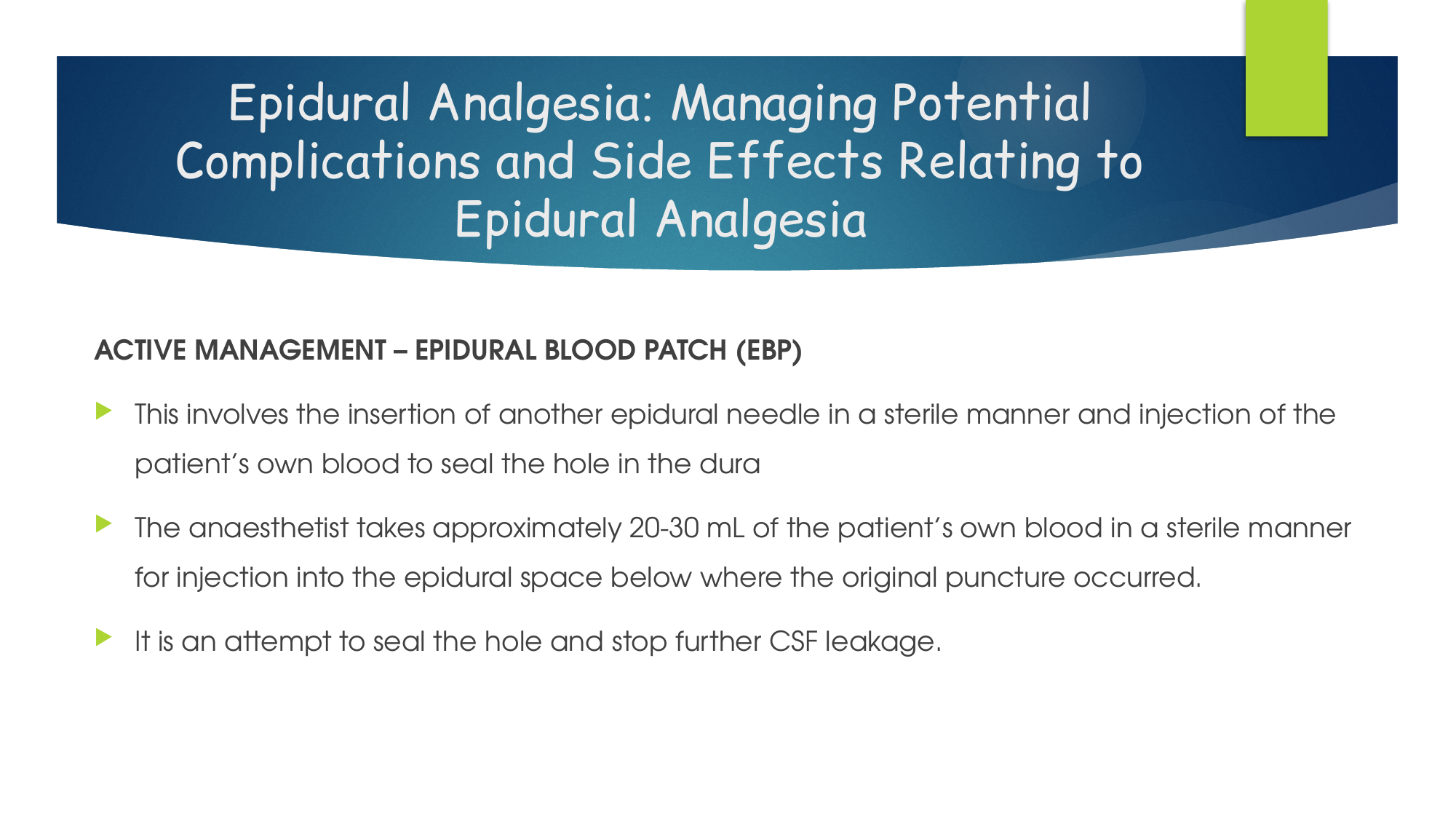

# Epidural Analgesia: Managing Potential Complications and Side Effects Relating to Epidural Analgesia
ACTIVE MANAGEMENT – EPIDURAL BLOOD PATCH (EBP)
This involves the insertion of another epidural needle in a sterile manner and injection of the patient’s own blood to seal the hole in the dura
The anaesthetist takes approximately 20-30 mL of the patient’s own blood in a sterile manner for injection into the epidural space below where the original puncture occurred.
It is an attempt to seal the hole and stop further CSF leakage.